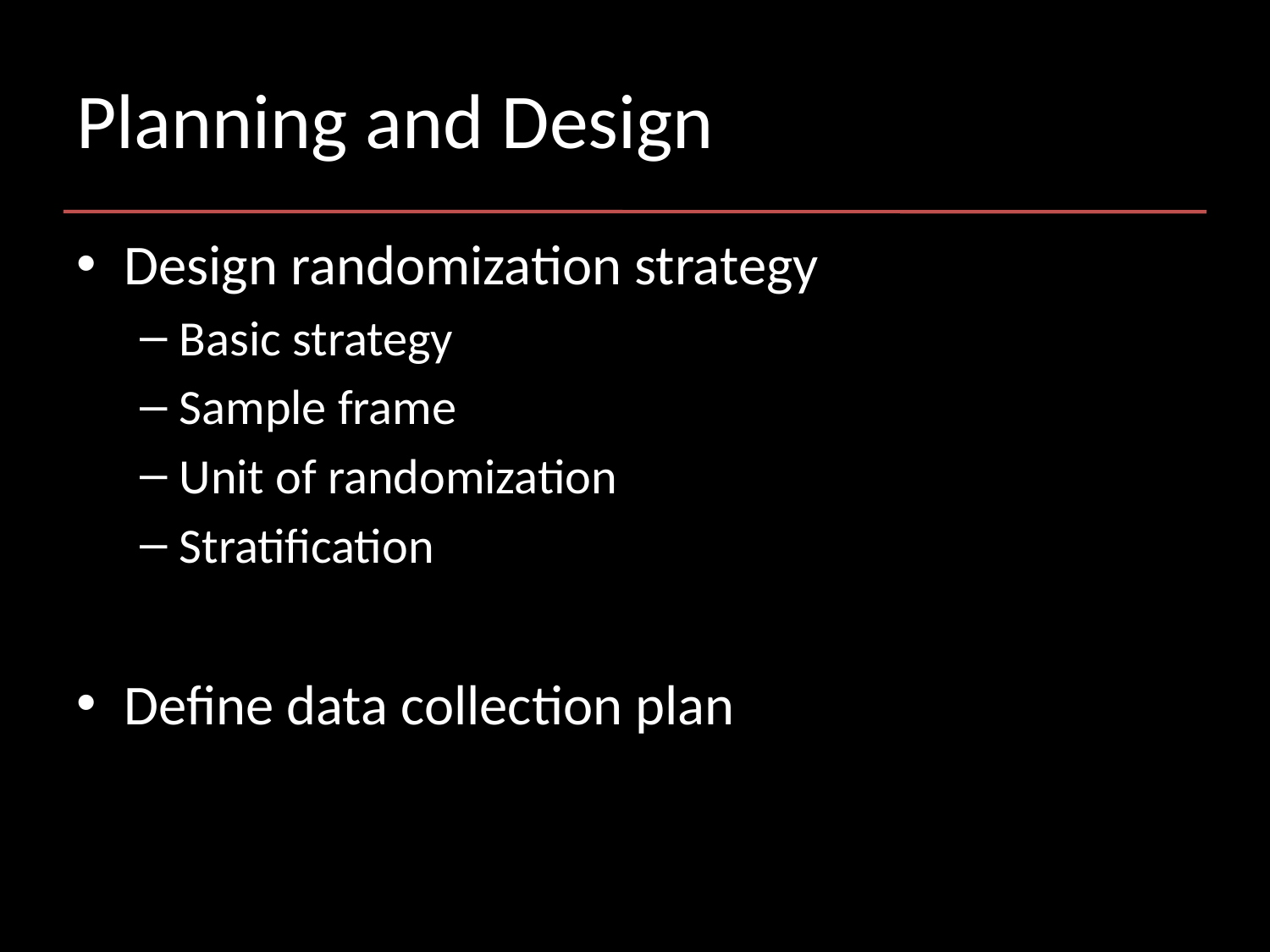

# Planning and Design
Design randomization strategy
Basic strategy
Sample frame
Unit of randomization
Stratification

Define data collection plan